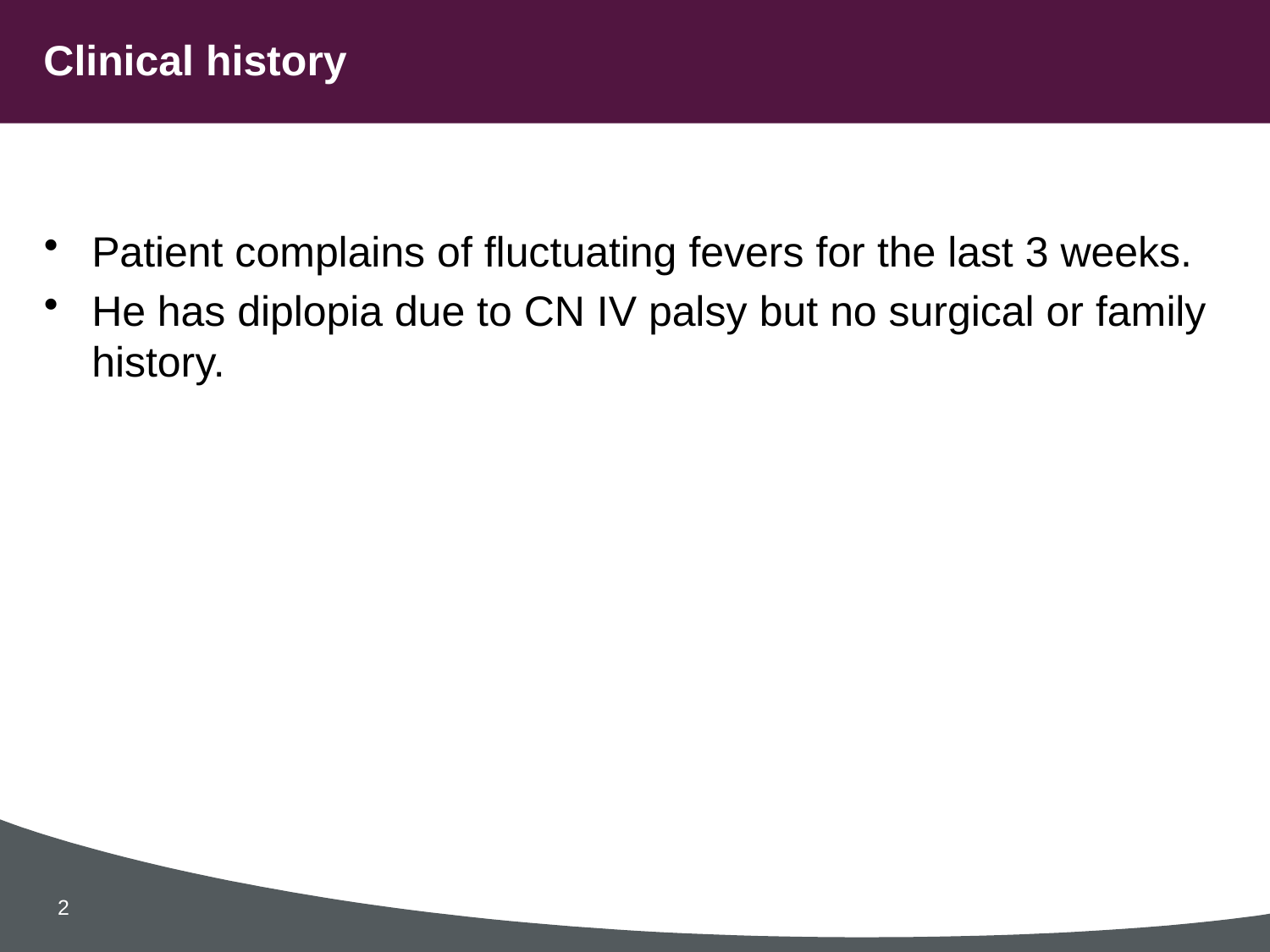

# Clinical history

Patient complains of fluctuating fevers for the last 3 weeks.
He has diplopia due to CN IV palsy but no surgical or family history.

2